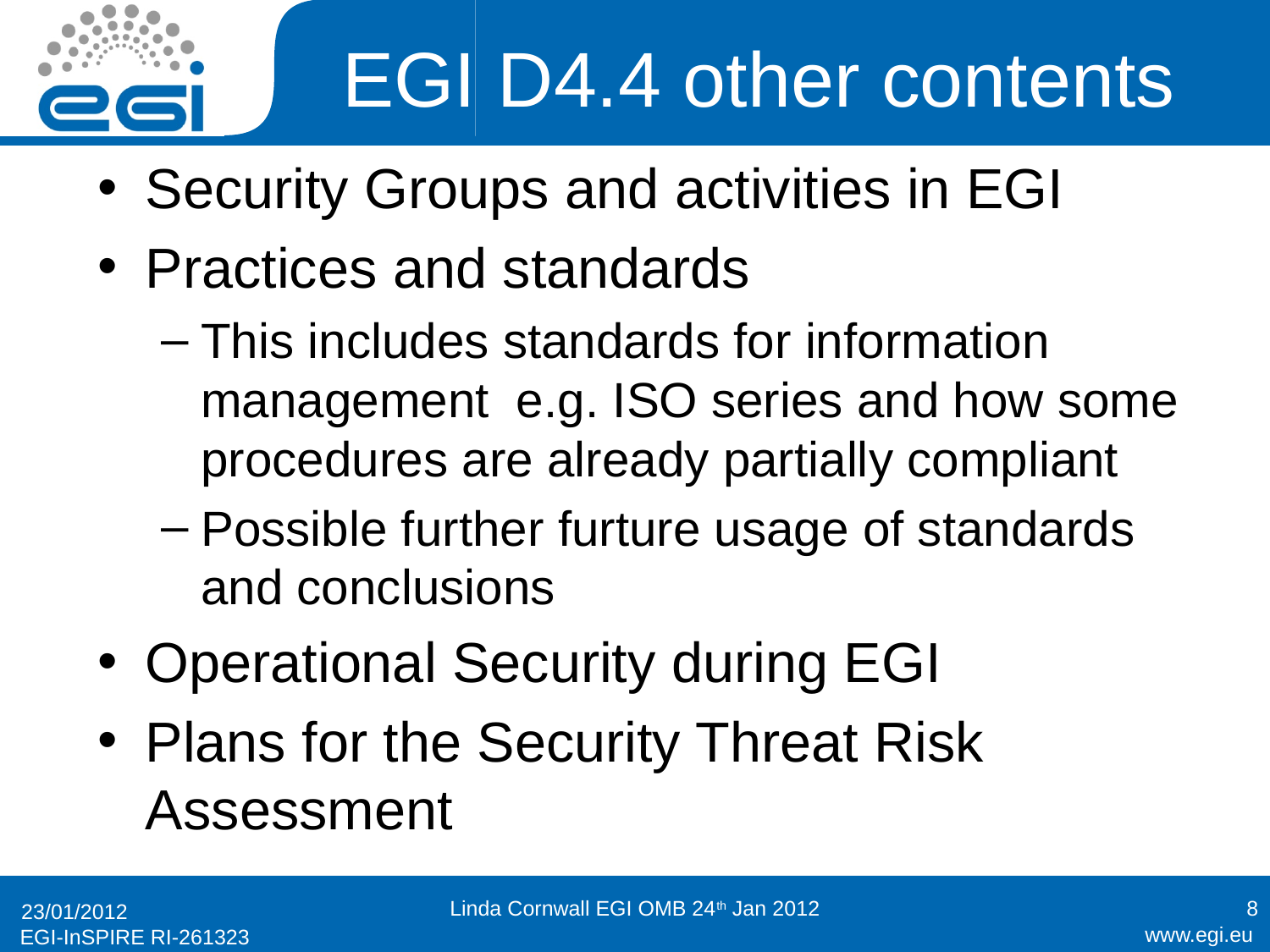

# EGI D4.4 other contents
Security Groups and activities in EGI
Practices and standards
This includes standards for information management  e.g. ISO series and how some procedures are already partially compliant
Possible further furture usage of standards and conclusions
Operational Security during EGI
Plans for the Security Threat Risk Assessment
Linda Cornwall EGI OMB 24th Jan 2012
8
23/01/2012